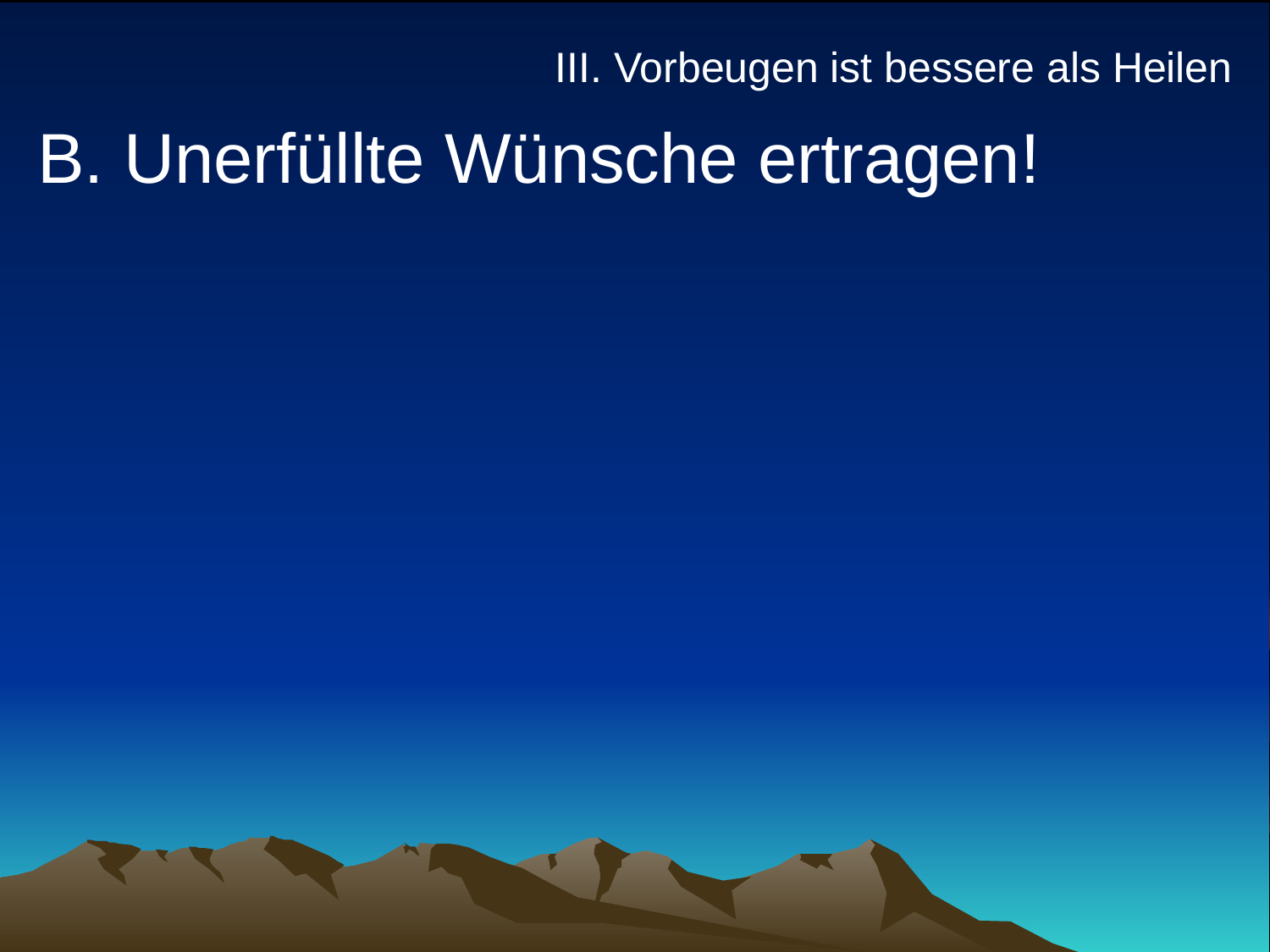

# III. Vorbeugen ist bessere als Heilen
B. Unerfüllte Wünsche ertragen!